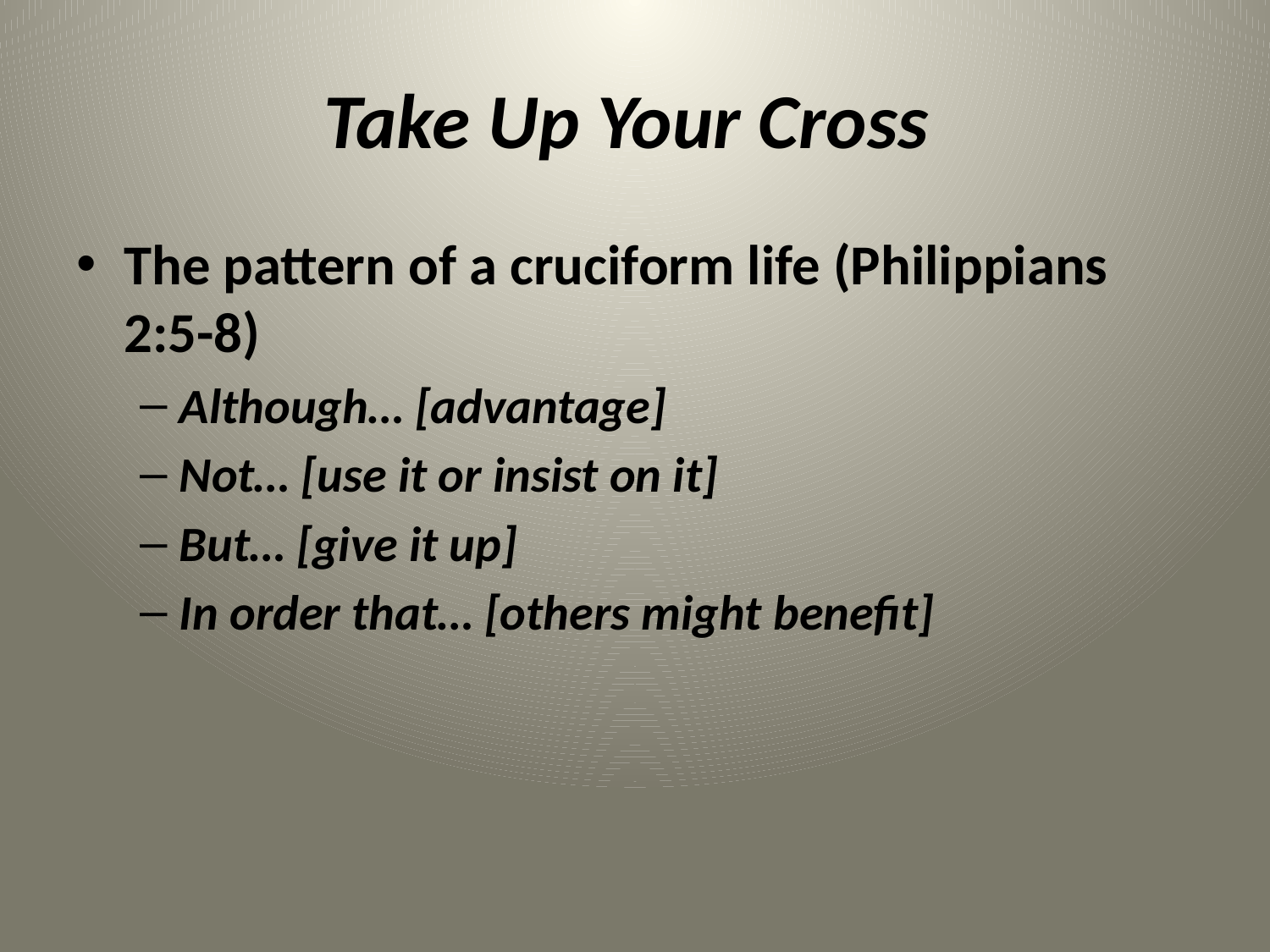

# Take Up Your Cross
The pattern of a cruciform life (Philippians 2:5-8)
Although… [advantage]
Not… [use it or insist on it]
But… [give it up]
In order that… [others might benefit]